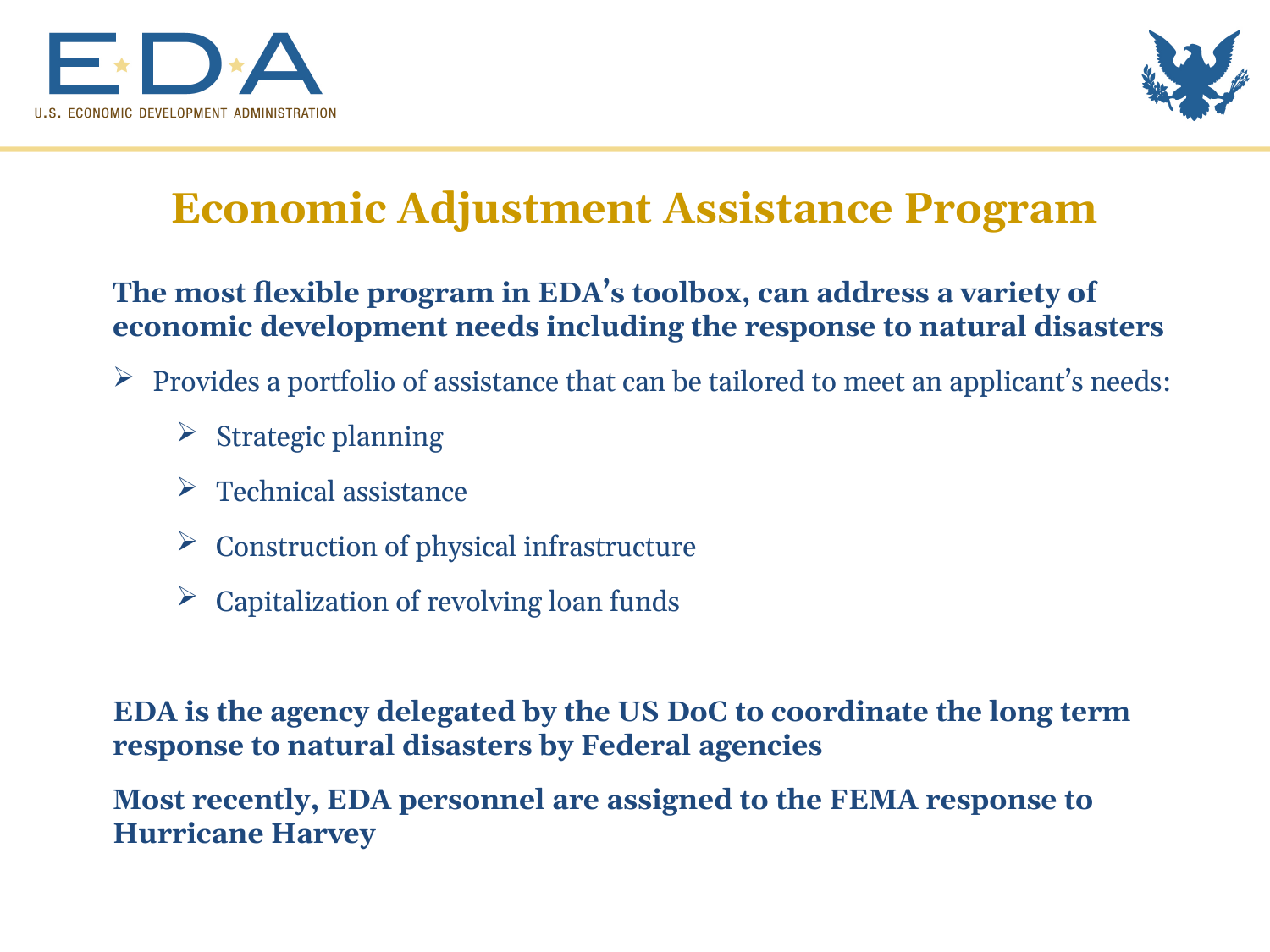

Economic Adjustment Assistance Program
The most flexible program in EDA’s toolbox, can address a variety of economic development needs including the response to natural disasters
Provides a portfolio of assistance that can be tailored to meet an applicant’s needs:
Strategic planning
Technical assistance
Construction of physical infrastructure
Capitalization of revolving loan funds

EDA is the agency delegated by the US DoC to coordinate the long term response to natural disasters by Federal agencies
Most recently, EDA personnel are assigned to the FEMA response to Hurricane Harvey